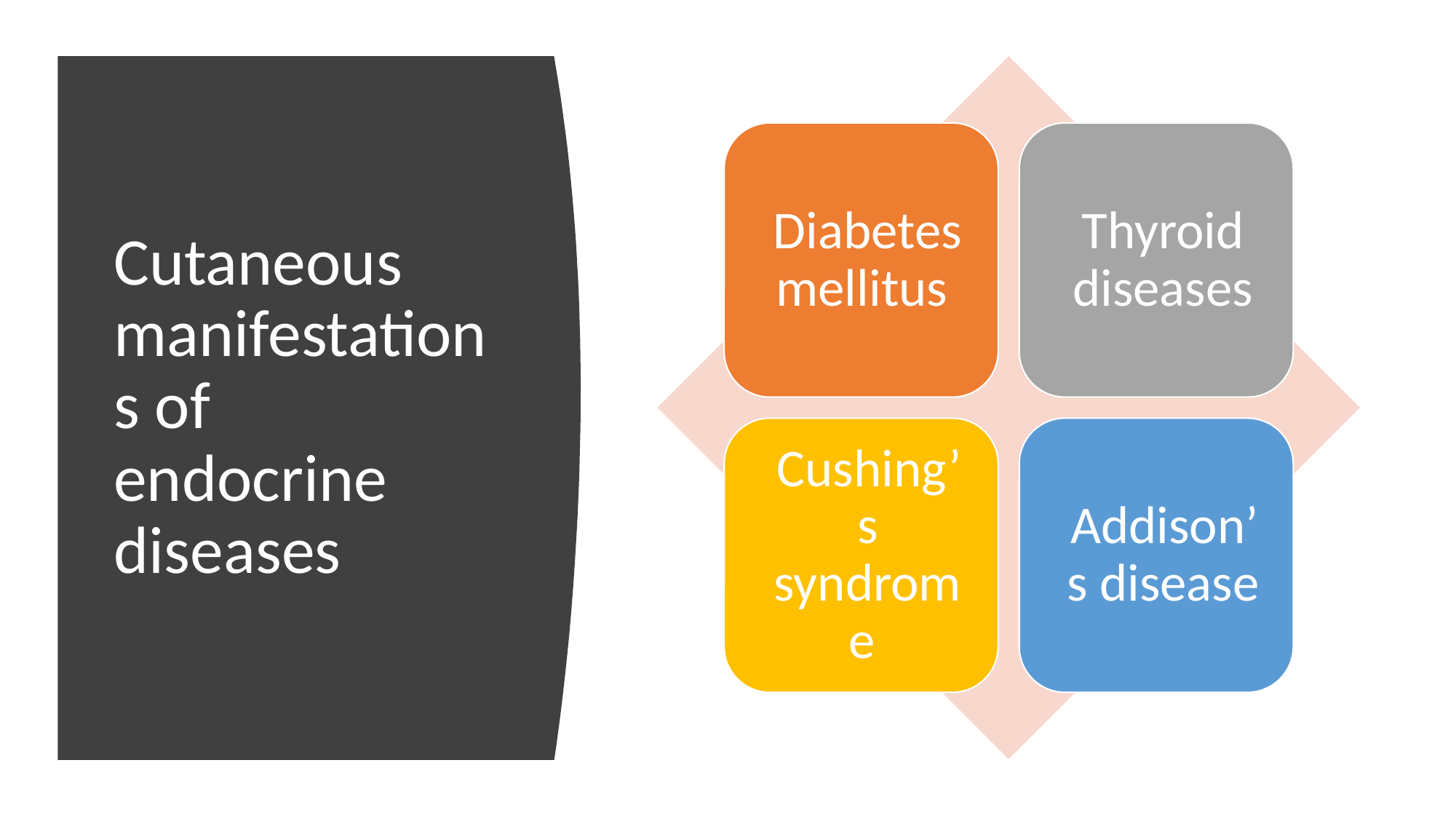

Diabetes mellitus
Thyroid diseases
Cushing’s syndrome
Addison’s disease

# Cutaneous manifestations of endocrine diseases